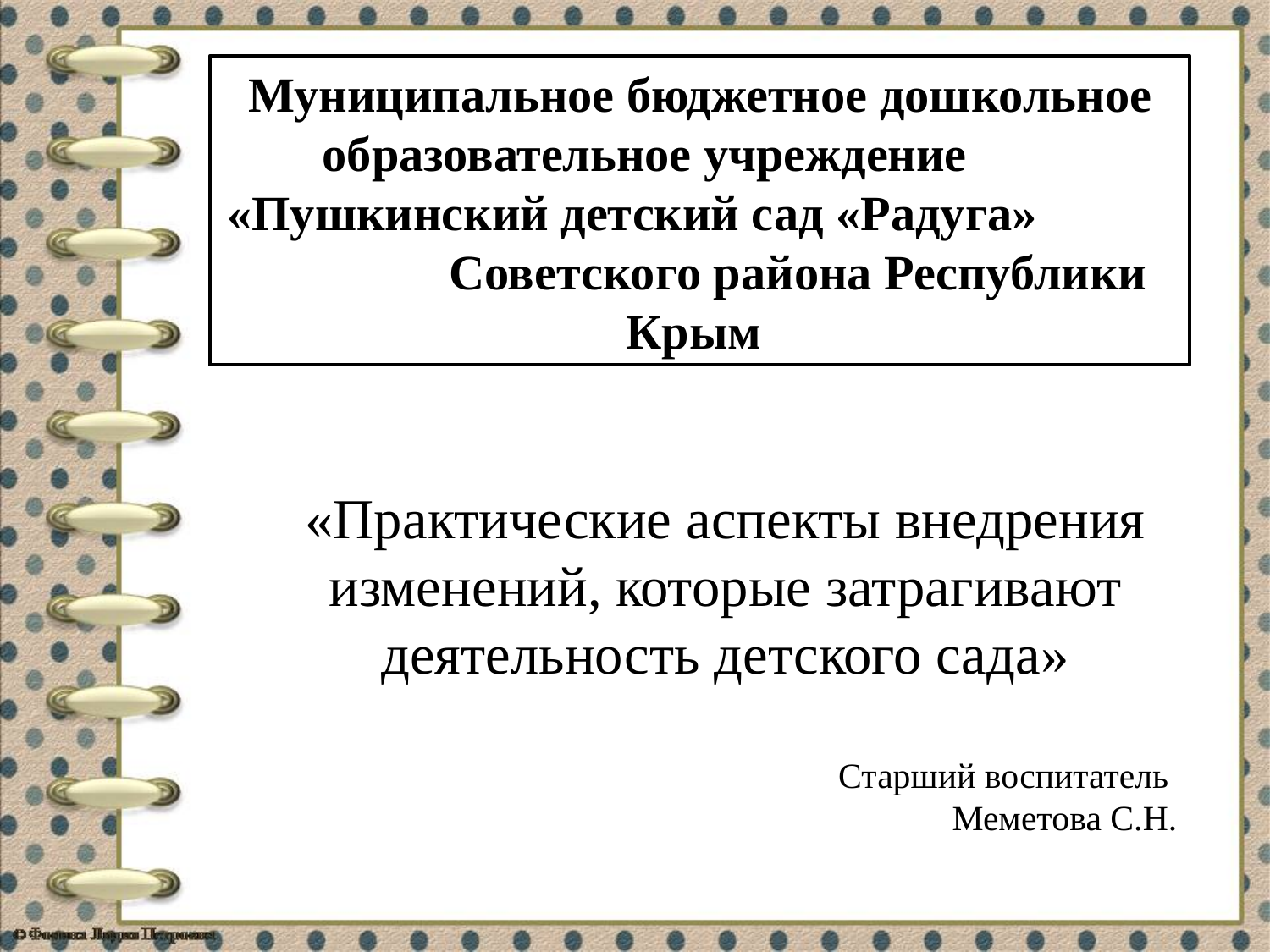

Муниципальное бюджетное дошкольное образовательное учреждение          «Пушкинский детский сад «Радуга»                            Советского района Республики Крым

«Практические аспекты внедрения изменений, которые затрагивают деятельность детского сада»

Старший воспитатель
Меметова С.Н.